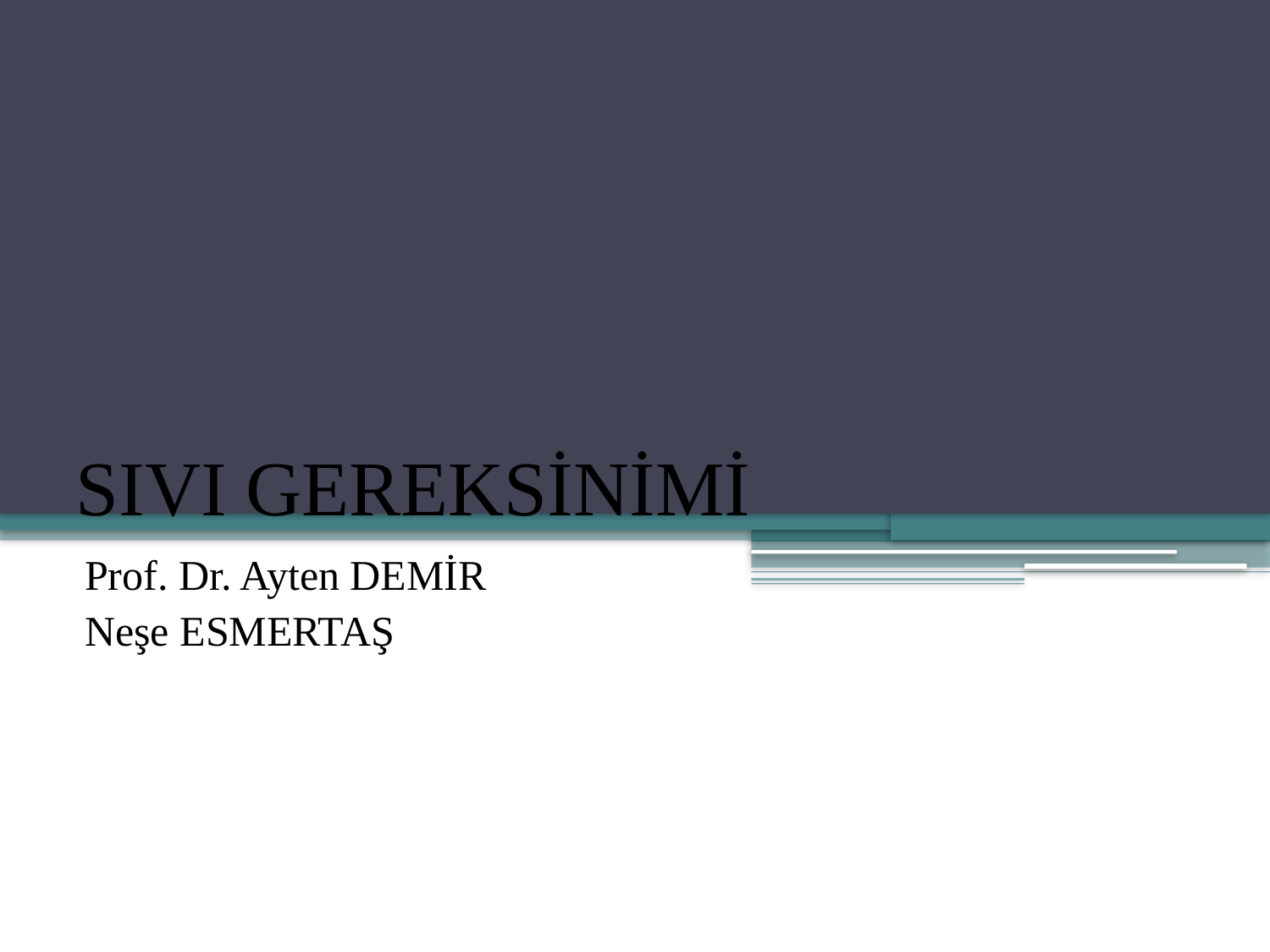

# SIVI GEREKSİNİMİ
Prof. Dr. Ayten DEMİR
Neşe ESMERTAŞ